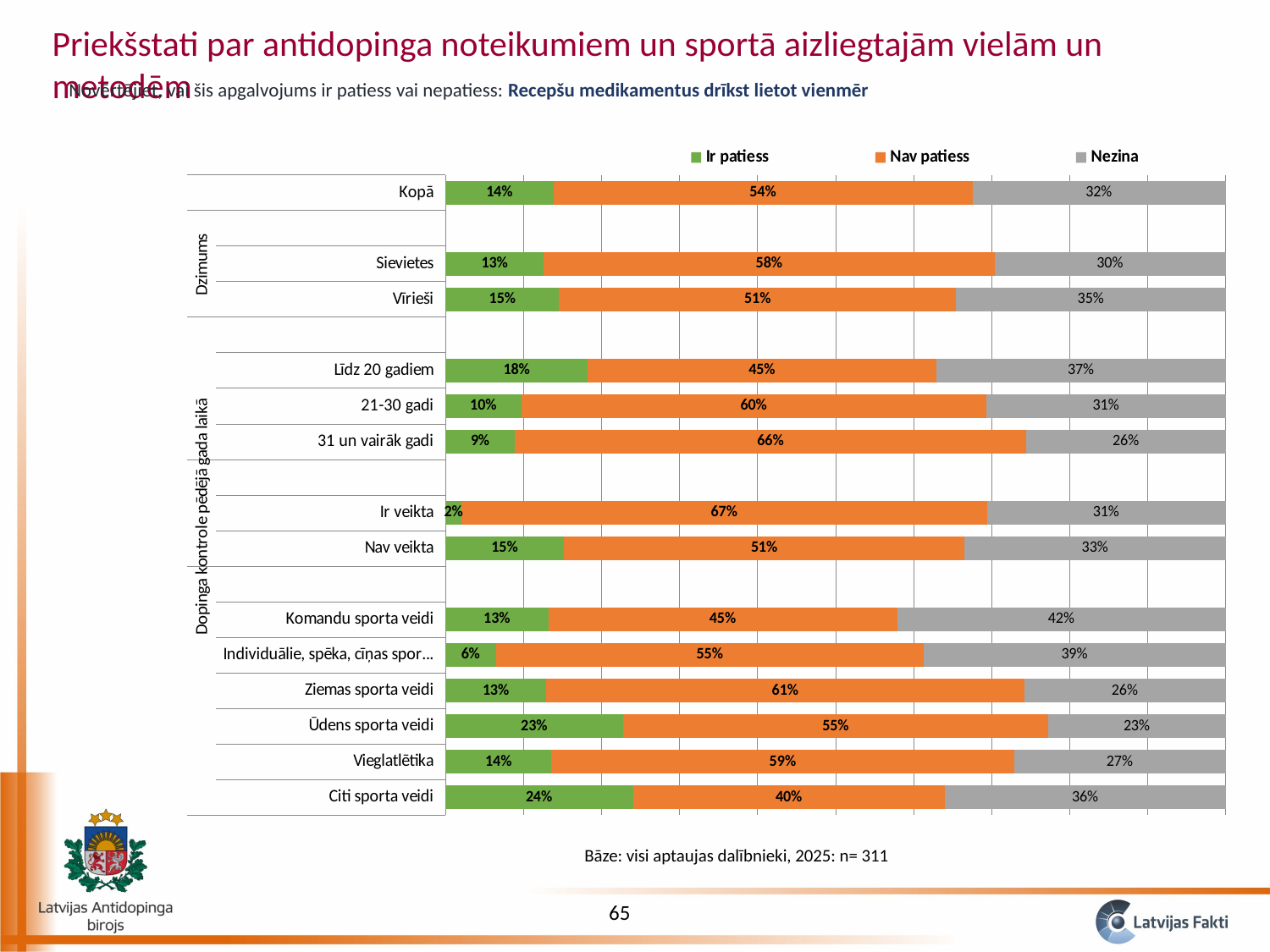

Priekšstati par antidopinga noteikumiem un sportā aizliegtajām vielām un metodēm
Novērtējiet, vai šis apgalvojums ir patiess vai nepatiess: Recepšu medikamentus drīkst lietot vienmēr

### Chart

| Category | Ir patiess | Nav patiess | Nezina |
|---|---|---|---|
| Citi sporta veidi | 0.24 | 0.4 | 0.36 |
| Vieglatlētika | 0.13559322033898305 | 0.5932203389830508 | 0.2711864406779661 |
| Ūdens sporta veidi | 0.22727272727272727 | 0.5454545454545454 | 0.22727272727272727 |
| Ziemas sporta veidi | 0.12903225806451613 | 0.6129032258064516 | 0.25806451612903225 |
| Individuālie, spēka, cīņas sporta veidi | 0.06451612903225806 | 0.5483870967741935 | 0.3870967741935484 |
| Komandu sporta veidi | 0.13157894736842105 | 0.4473684210526316 | 0.42105263157894735 |
|  | None | None | None |
| Nav veikta | 0.1517509727626459 | 0.5136186770428015 | 0.33463035019455245 |
| Ir veikta | 0.020408163265306124 | 0.673469387755102 | 0.30612244897959184 |
|  | None | None | None |
| 31 un vairāk gadi | 0.08888888888888889 | 0.6555555555555556 | 0.25555555555555554 |
| 21-30 gadi | 0.0967741935483871 | 0.5967741935483871 | 0.3064516129032258 |
| Līdz 20 gadiem | 0.18238993710691823 | 0.4465408805031446 | 0.3710691823899371 |
|  | None | None | None |
| Vīrieši | 0.14545454545454545 | 0.509090909090909 | 0.34545454545454546 |
| Sievietes | 0.1259259259259259 | 0.5777777777777777 | 0.2962962962962963 |
|  | None | None | None |
| Kopā | 0.1382636655948553 | 0.5369774919614148 | 0.3247588424437298 |
Bāze: visi aptaujas dalībnieki, 2025: n= 311
65